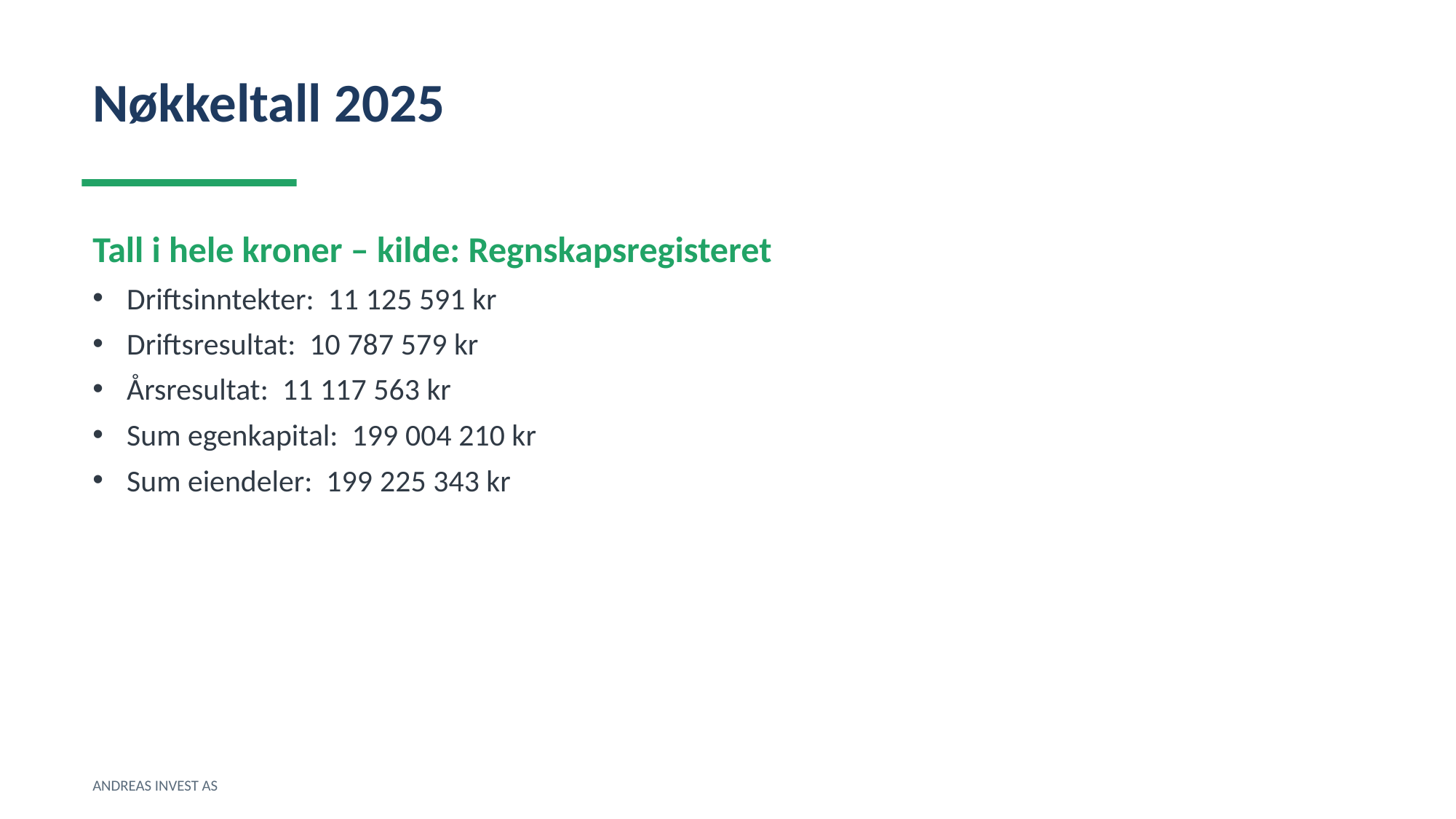

Nøkkeltall 2025

Tall i hele kroner – kilde: Regnskapsregisteret
Driftsinntekter:  11 125 591 kr
Driftsresultat:  10 787 579 kr
Årsresultat:  11 117 563 kr
Sum egenkapital:  199 004 210 kr
Sum eiendeler:  199 225 343 kr
ANDREAS INVEST AS